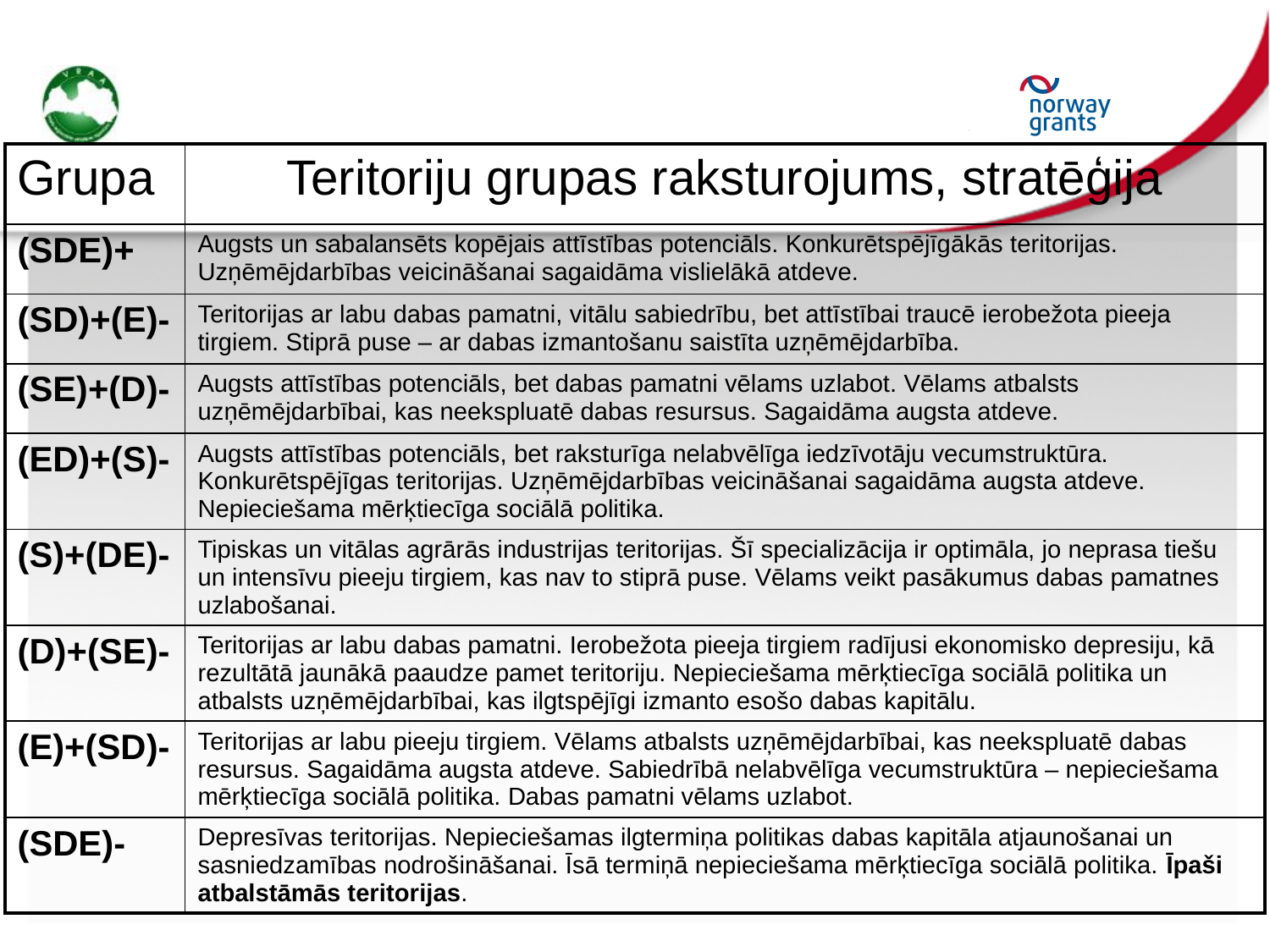

| Grupa | Teritoriju grupas raksturojums, stratēģija |
| --- | --- |
| (SDE)+ | Augsts un sabalansēts kopējais attīstības potenciāls. Konkurētspējīgākās teritorijas. Uzņēmējdarbības veicināšanai sagaidāma vislielākā atdeve. |
| (SD)+(E)- | Teritorijas ar labu dabas pamatni, vitālu sabiedrību, bet attīstībai traucē ierobežota pieeja tirgiem. Stiprā puse – ar dabas izmantošanu saistīta uzņēmējdarbība. |
| (SE)+(D)- | Augsts attīstības potenciāls, bet dabas pamatni vēlams uzlabot. Vēlams atbalsts uzņēmējdarbībai, kas neekspluatē dabas resursus. Sagaidāma augsta atdeve. |
| (ED)+(S)- | Augsts attīstības potenciāls, bet raksturīga nelabvēlīga iedzīvotāju vecumstruktūra. Konkurētspējīgas teritorijas. Uzņēmējdarbības veicināšanai sagaidāma augsta atdeve. Nepieciešama mērķtiecīga sociālā politika. |
| (S)+(DE)- | Tipiskas un vitālas agrārās industrijas teritorijas. Šī specializācija ir optimāla, jo neprasa tiešu un intensīvu pieeju tirgiem, kas nav to stiprā puse. Vēlams veikt pasākumus dabas pamatnes uzlabošanai. |
| (D)+(SE)- | Teritorijas ar labu dabas pamatni. Ierobežota pieeja tirgiem radījusi ekonomisko depresiju, kā rezultātā jaunākā paaudze pamet teritoriju. Nepieciešama mērķtiecīga sociālā politika un atbalsts uzņēmējdarbībai, kas ilgtspējīgi izmanto esošo dabas kapitālu. |
| (E)+(SD)- | Teritorijas ar labu pieeju tirgiem. Vēlams atbalsts uzņēmējdarbībai, kas neekspluatē dabas resursus. Sagaidāma augsta atdeve. Sabiedrībā nelabvēlīga vecumstruktūra – nepieciešama mērķtiecīga sociālā politika. Dabas pamatni vēlams uzlabot. |
| (SDE)- | Depresīvas teritorijas. Nepieciešamas ilgtermiņa politikas dabas kapitāla atjaunošanai un sasniedzamības nodrošināšanai. Īsā termiņā nepieciešama mērķtiecīga sociālā politika. Īpaši atbalstāmās teritorijas. |